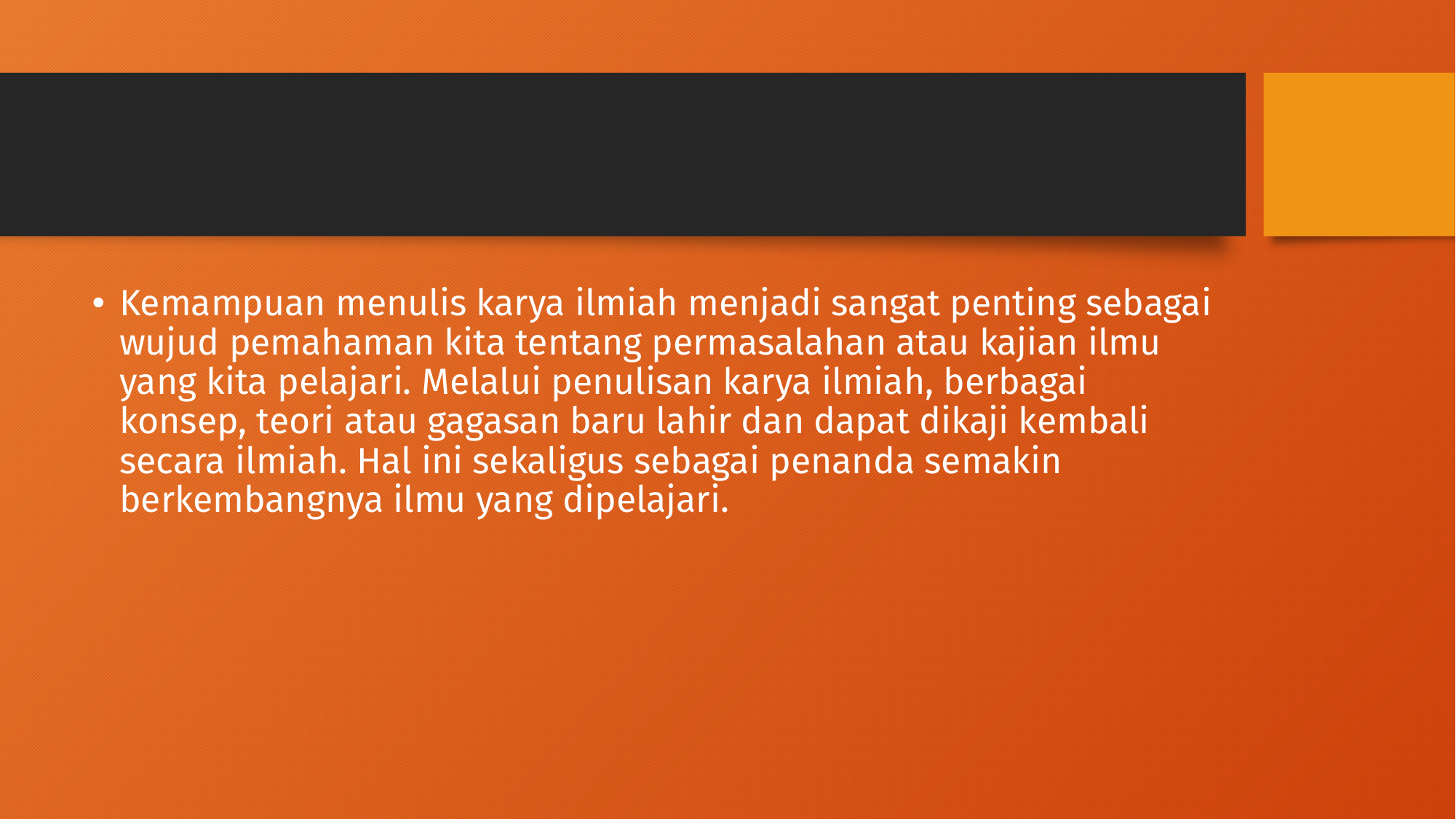

#
Kemampuan menulis karya ilmiah menjadi sangat penting sebagai wujud pemahaman kita tentang permasalahan atau kajian ilmu yang kita pelajari. Melalui penulisan karya ilmiah, berbagai konsep, teori atau gagasan baru lahir dan dapat dikaji kembali secara ilmiah. Hal ini sekaligus sebagai penanda semakin berkembangnya ilmu yang dipelajari.